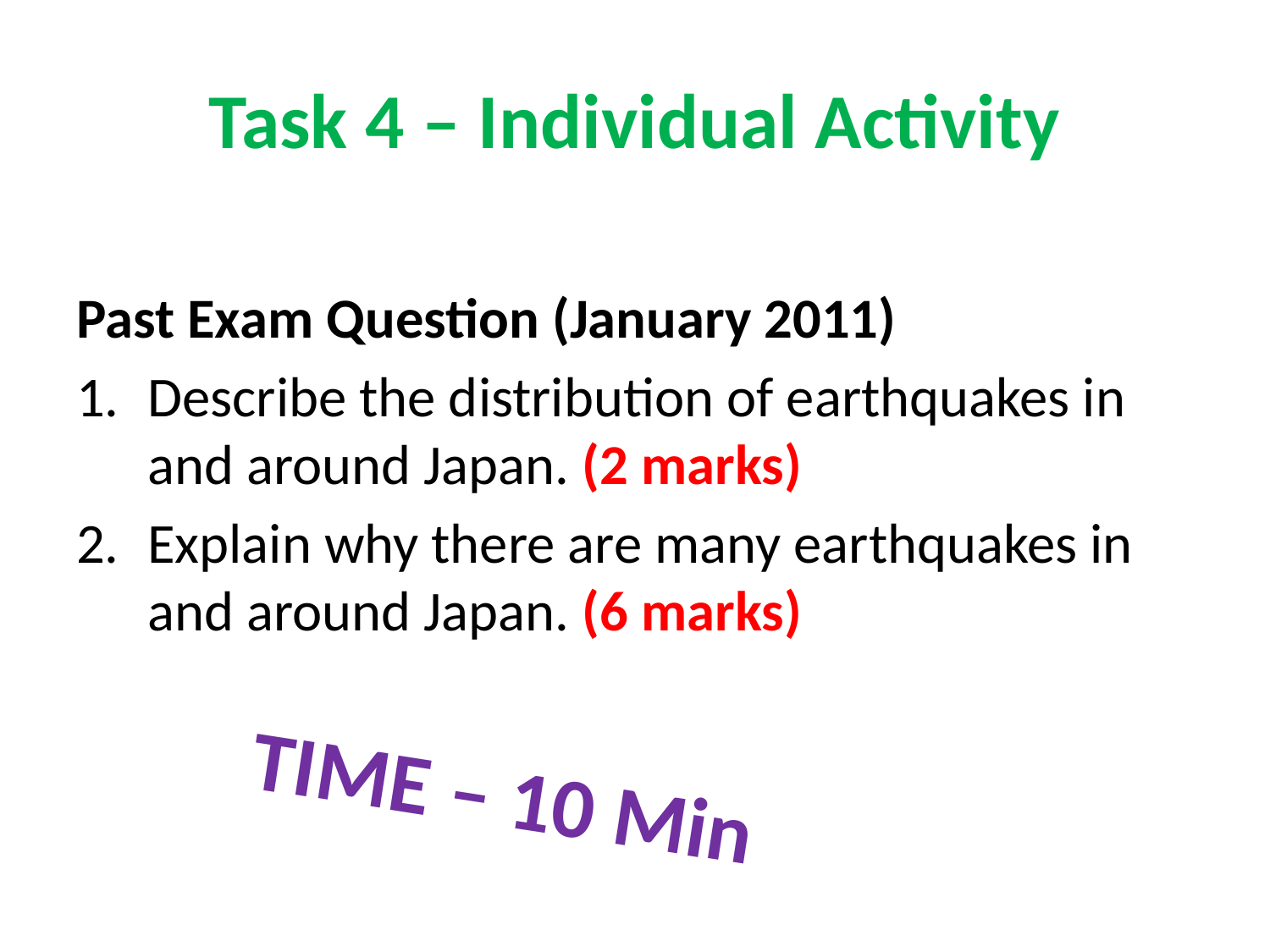

# Task 4 – Individual Activity
Past Exam Question (January 2011)
Describe the distribution of earthquakes in and around Japan. (2 marks)
Explain why there are many earthquakes in and around Japan. (6 marks)

TIME – 10 Min